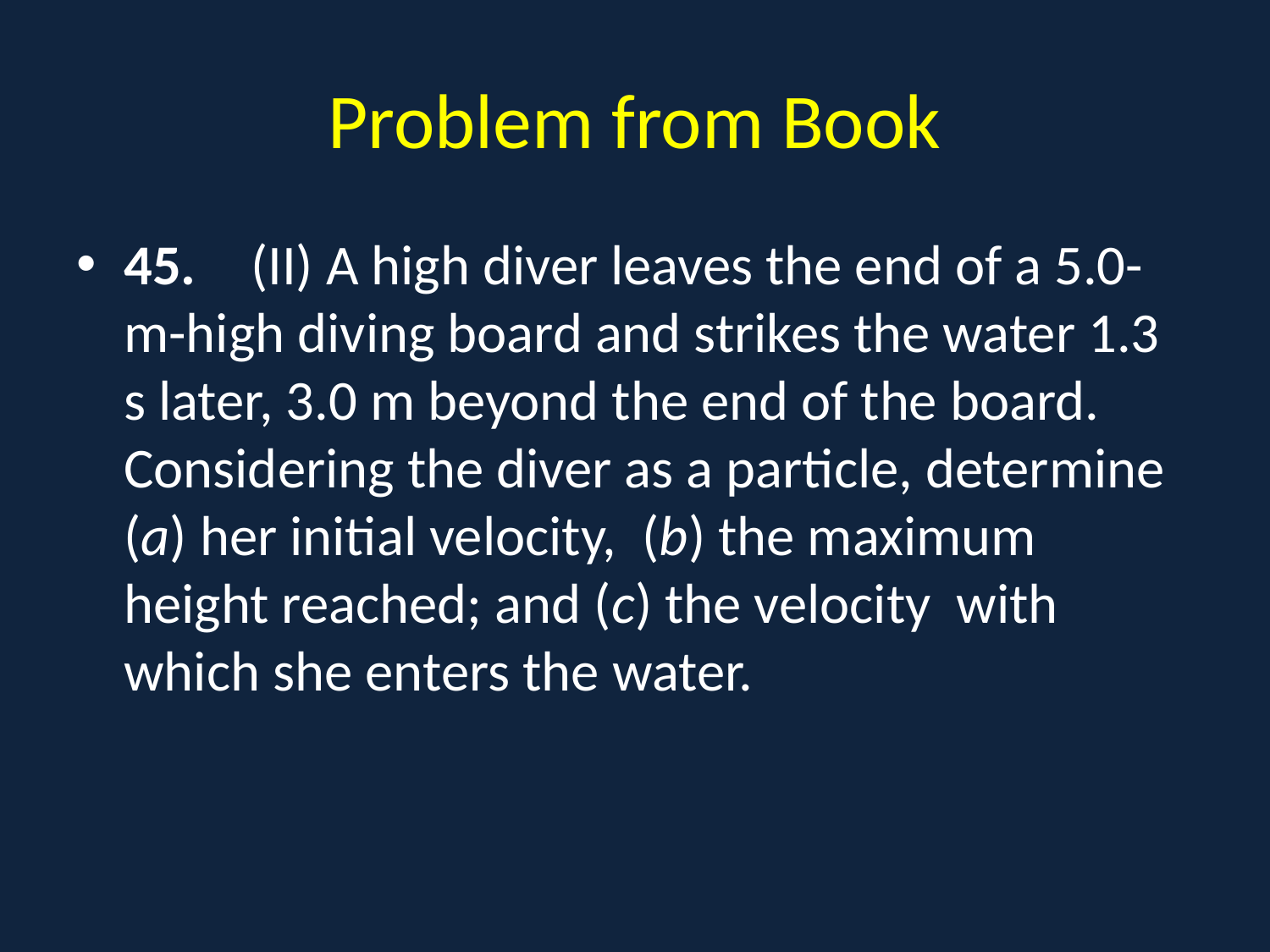

# Problem from Book
45.	(II) A high diver leaves the end of a 5.0-m-high diving board and strikes the water 1.3 s later, 3.0 m beyond the end of the board. Considering the diver as a particle, determine (a) her initial velocity,  (b) the maximum height reached; and (c) the velocity  with which she enters the water.